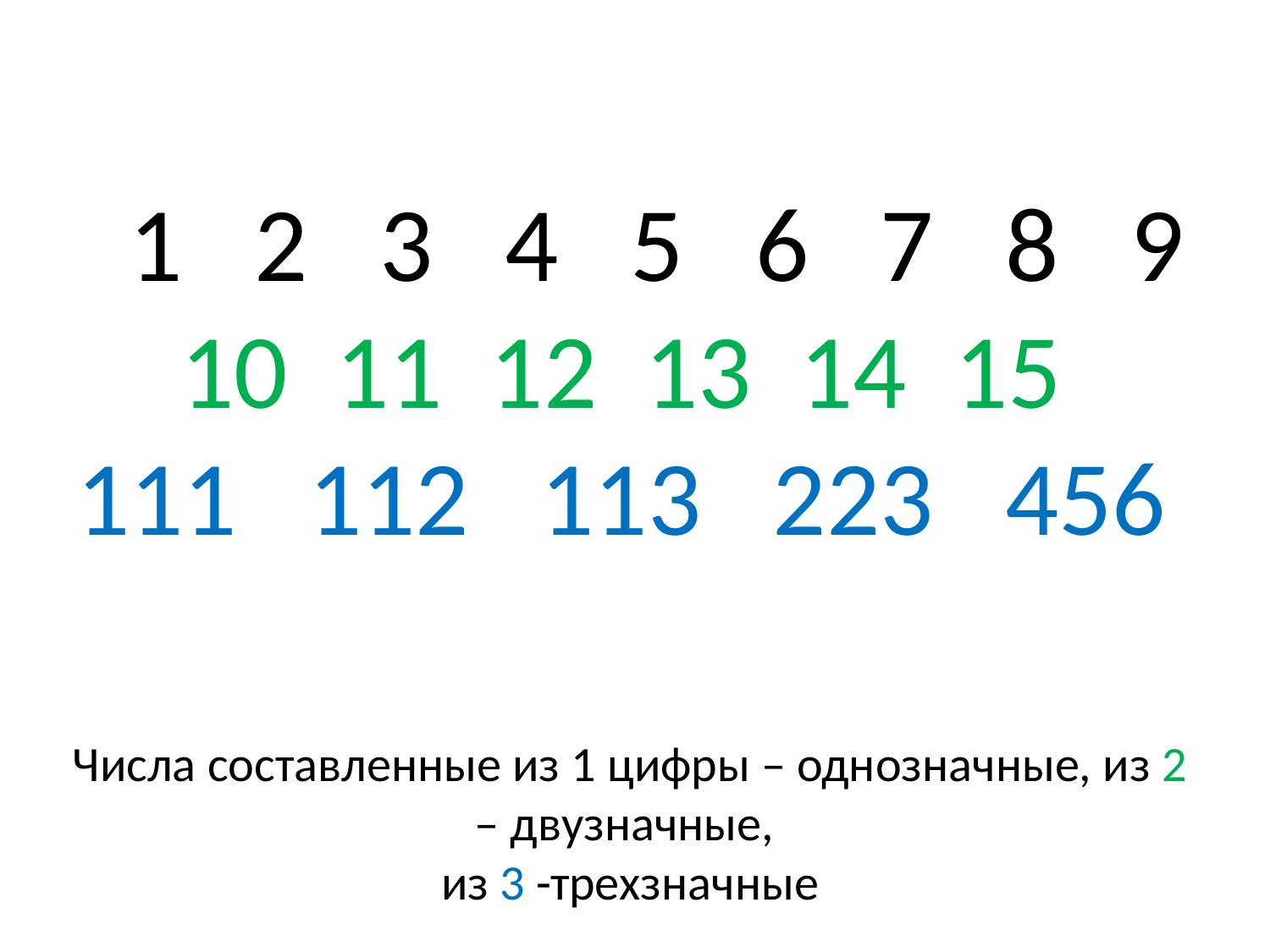

# 1   2   3   4   5   6   7   8   9 10  11  12  13  14  15 111   112   113   223   456
Числа составленные из 1 цифры – однозначные, из 2 – двузначные,
из 3 -трехзначные